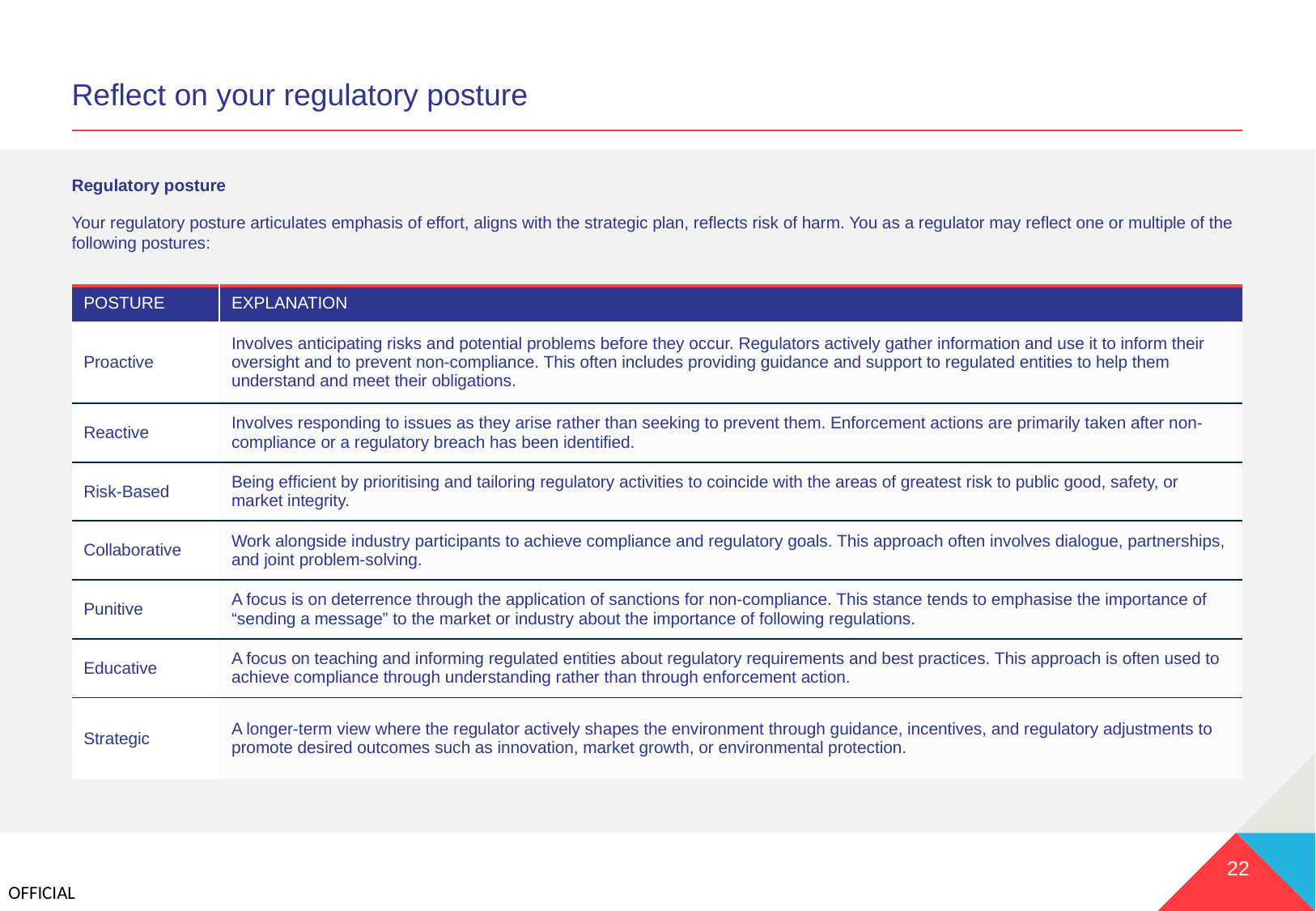

# Reflect on your regulatory posture
Regulatory posture
Your regulatory posture articulates emphasis of effort, aligns with the strategic plan, reflects risk of harm. You as a regulator may reflect one or multiple of the following postures:
| POSTURE | EXPLANATION |
| --- | --- |
| Proactive | Involves anticipating risks and potential problems before they occur. Regulators actively gather information and use it to inform their oversight and to prevent non-compliance. This often includes providing guidance and support to regulated entities to help them understand and meet their obligations. |
| Reactive | Involves responding to issues as they arise rather than seeking to prevent them. Enforcement actions are primarily taken after non-compliance or a regulatory breach has been identified. |
| Risk-Based | Being efficient by prioritising and tailoring regulatory activities to coincide with the areas of greatest risk to public good, safety, or market integrity. |
| Collaborative | Work alongside industry participants to achieve compliance and regulatory goals. This approach often involves dialogue, partnerships, and joint problem-solving. |
| Punitive | A focus is on deterrence through the application of sanctions for non-compliance. This stance tends to emphasise the importance of “sending a message” to the market or industry about the importance of following regulations. |
| Educative | A focus on teaching and informing regulated entities about regulatory requirements and best practices. This approach is often used to achieve compliance through understanding rather than through enforcement action. |
| Strategic | A longer-term view where the regulator actively shapes the environment through guidance, incentives, and regulatory adjustments to promote desired outcomes such as innovation, market growth, or environmental protection. |